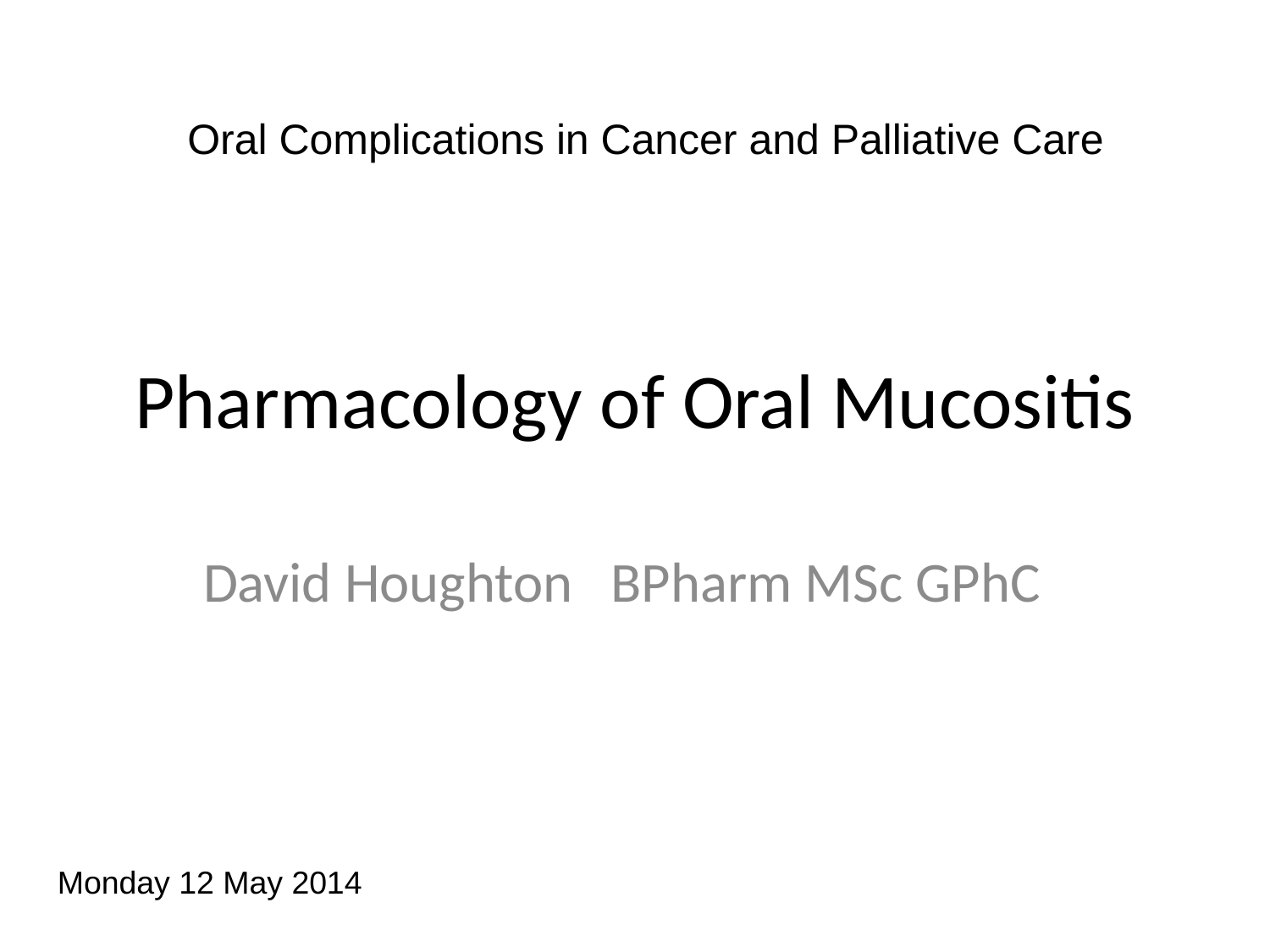

Oral Complications in Cancer and Palliative Care
# Pharmacology of Oral Mucositis
David Houghton   BPharm MSc GPhC
Monday 12 May 2014